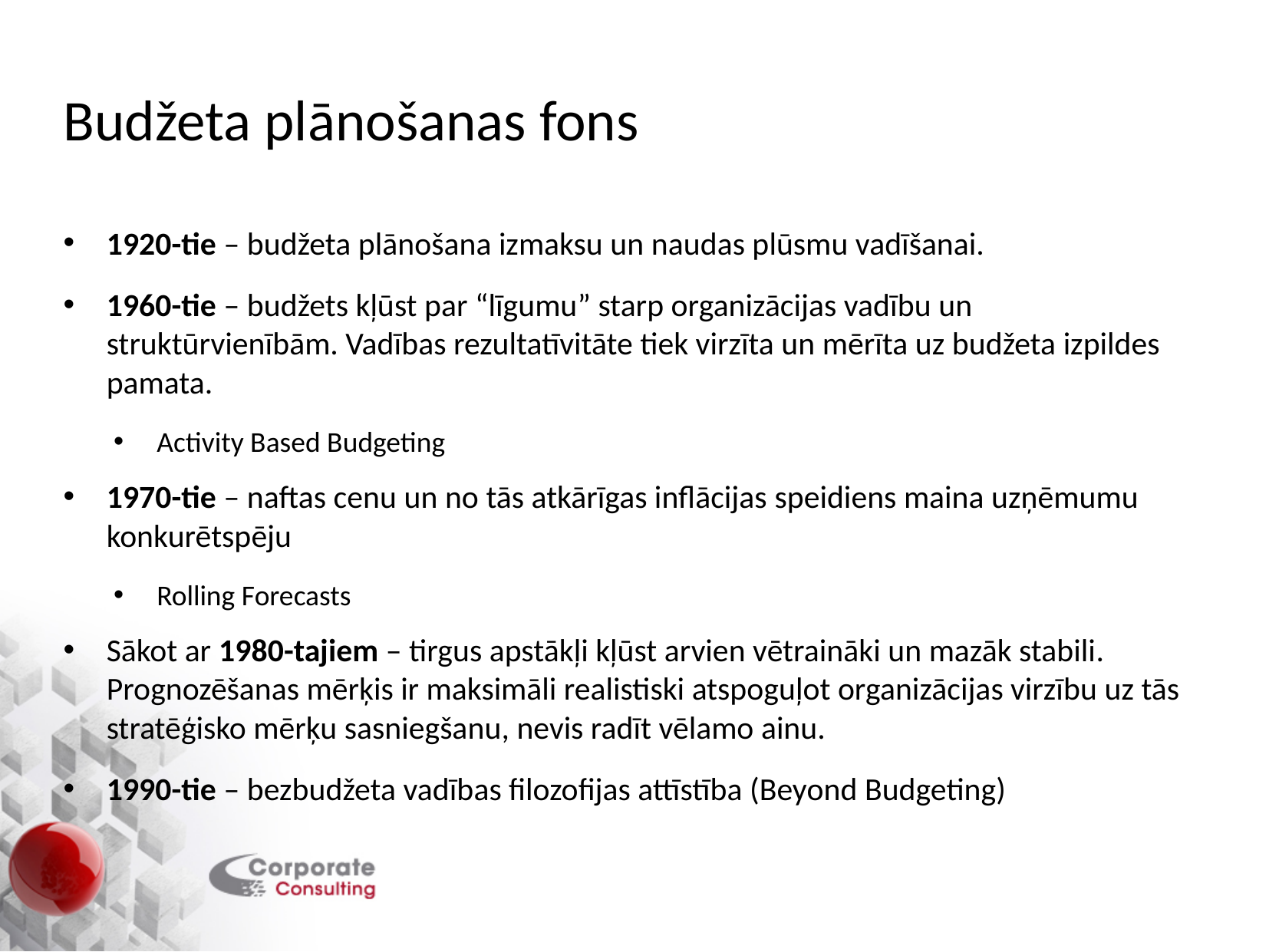

# Budžeta plānošanas fons
1920-tie – budžeta plānošana izmaksu un naudas plūsmu vadīšanai.
1960-tie – budžets kļūst par “līgumu” starp organizācijas vadību un struktūrvienībām. Vadības rezultatīvitāte tiek virzīta un mērīta uz budžeta izpildes pamata.
Activity Based Budgeting
1970-tie – naftas cenu un no tās atkārīgas inflācijas speidiens maina uzņēmumu konkurētspēju
Rolling Forecasts
Sākot ar 1980-tajiem – tirgus apstākļi kļūst arvien vētraināki un mazāk stabili. Prognozēšanas mērķis ir maksimāli realistiski atspoguļot organizācijas virzību uz tās stratēģisko mērķu sasniegšanu, nevis radīt vēlamo ainu.
1990-tie – bezbudžeta vadības filozofijas attīstība (Beyond Budgeting)